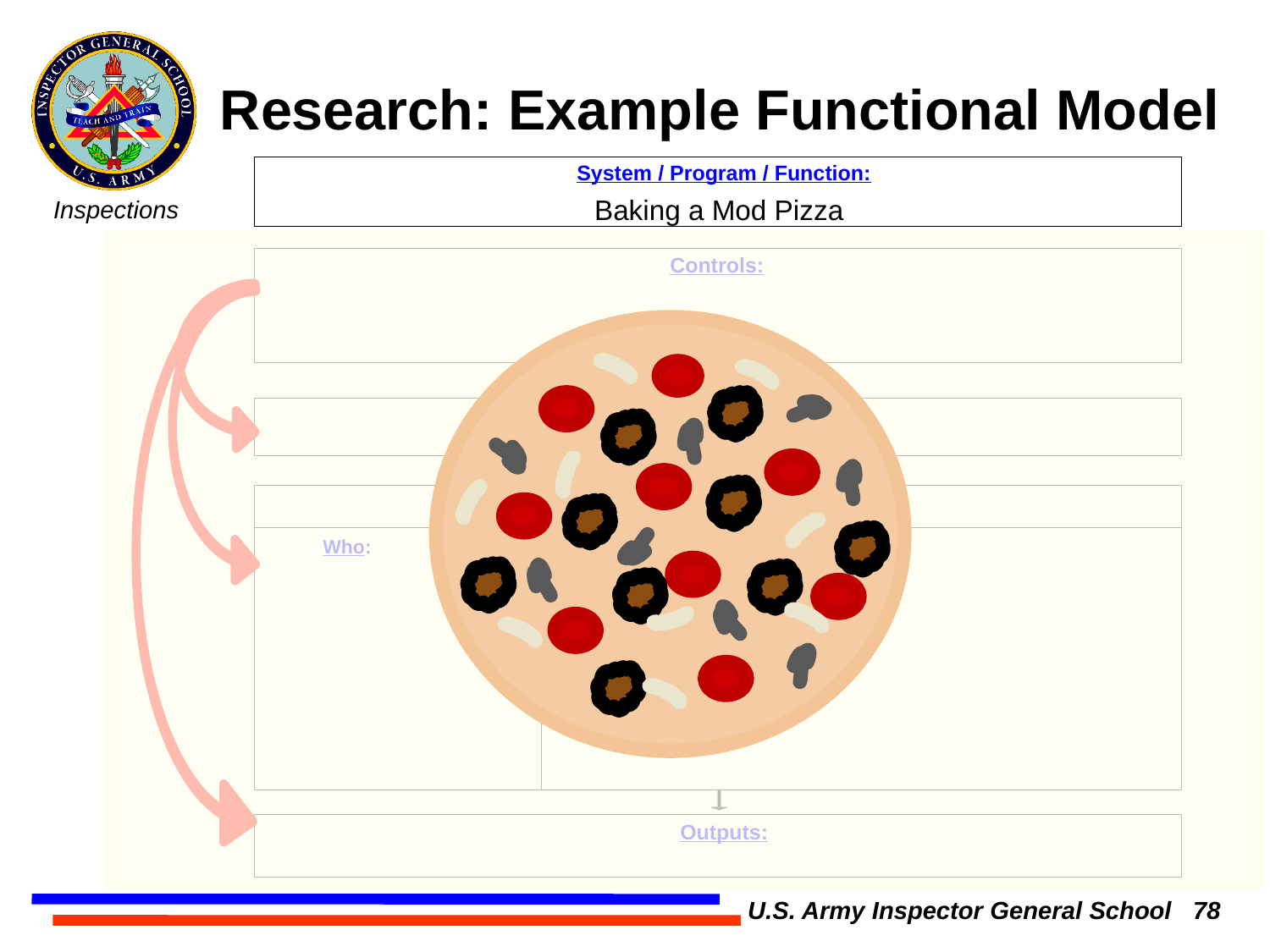

Research: Example Functional Model
System / Program / Function:

Baking a Mod Pizza

Controls:

Inputs:

Mechanisms:
What:

Who:

Outputs:

U.S. Army Inspector General School   78